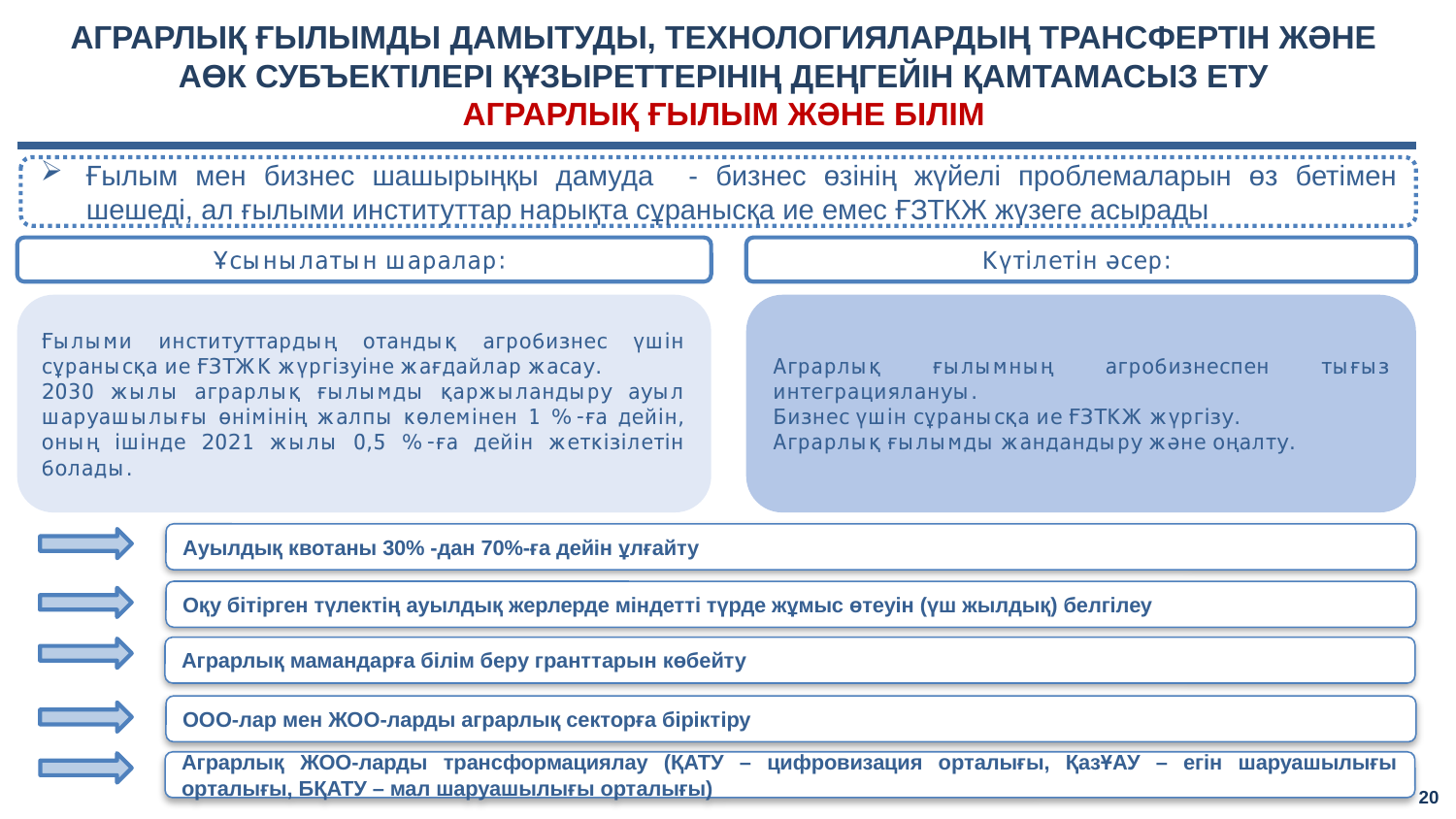

АГРАРЛЫҚ ҒЫЛЫМДЫ ДАМЫТУДЫ, ТЕХНОЛОГИЯЛАРДЫҢ ТРАНСФЕРТІН ЖӘНЕ АӨК СУБЪЕКТІЛЕРІ ҚҰЗЫРЕТТЕРІНІҢ ДЕҢГЕЙІН ҚАМТАМАСЫЗ ЕТУ
АГРАРЛЫҚ ҒЫЛЫМ ЖӘНЕ БІЛІМ
Ғылым мен бизнес шашырыңқы дамуда  - бизнес өзінің жүйелі проблемаларын өз бетімен шешеді, ал ғылыми институттар нарықта сұранысқа ие емес ҒЗТКЖ жүзеге асырады
Ұсынылатын шаралар:
Күтілетін әсер:
Ғылыми институттардың отандық агробизнес үшін сұранысқа ие ҒЗТЖК жүргізуіне жағдайлар жасау.
2030 жылы аграрлық ғылымды қаржыландыру ауыл шаруашылығы өнімінің жалпы көлемінен 1 %-ға дейін, оның ішінде 2021 жылы 0,5 %-ға дейін жеткізілетін болады.
Аграрлық ғылымның агробизнеспен тығыз интеграциялануы.
Бизнес үшін сұранысқа ие ҒЗТКЖ жүргізу.
Аграрлық ғылымды жандандыру және оңалту.
Ауылдық квотаны 30% -дан 70%-ға дейін ұлғайту

Оқу бітірген түлектің ауылдық жерлерде міндетті түрде жұмыс өтеуін (үш жылдық) белгілеу

Аграрлық мамандарға білім беру гранттарын көбейту

ООО-лар мен ЖОО-ларды аграрлық секторға біріктіру

Аграрлық ЖОО-ларды трансформациялау (ҚАТУ – цифровизация орталығы, ҚазҰАУ – егін шаруашылығы орталығы, БҚАТУ – мал шаруашылығы орталығы)

20